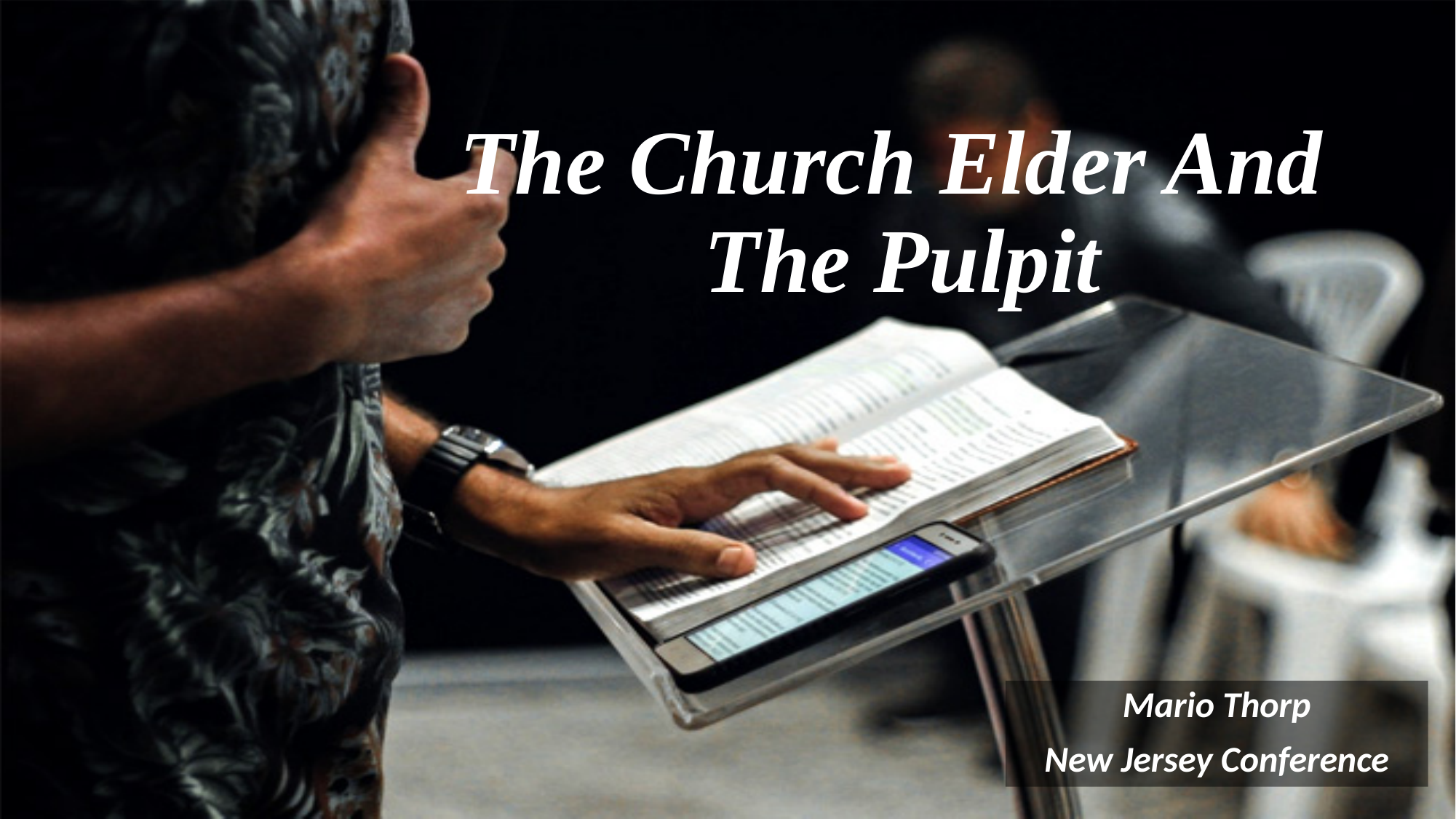

# The Church Elder And The Pulpit
Mario Thorp
New Jersey Conference